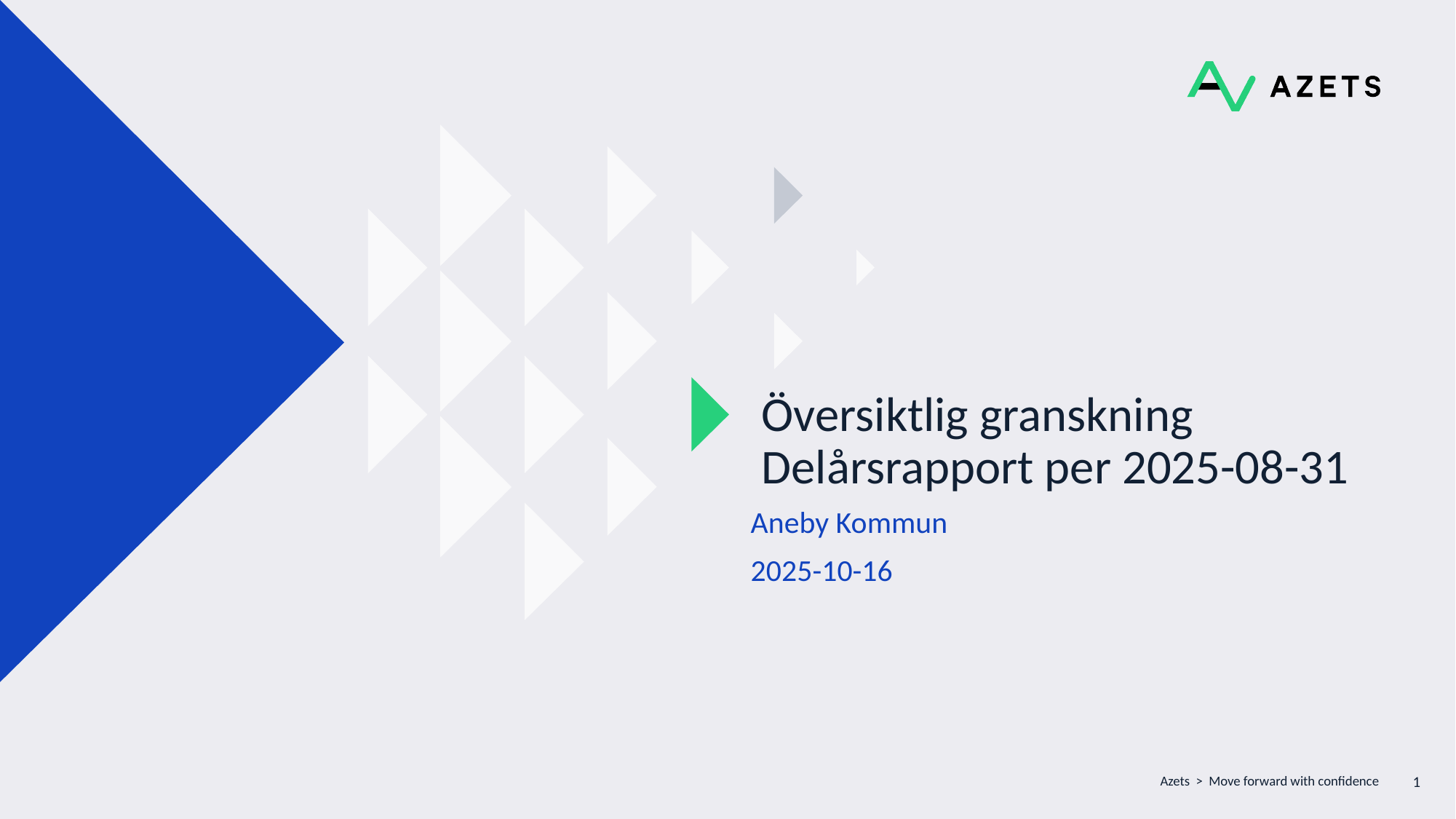

# Översiktlig granskning Delårsrapport per 2025-08-31
Aneby Kommun
2025-10-16